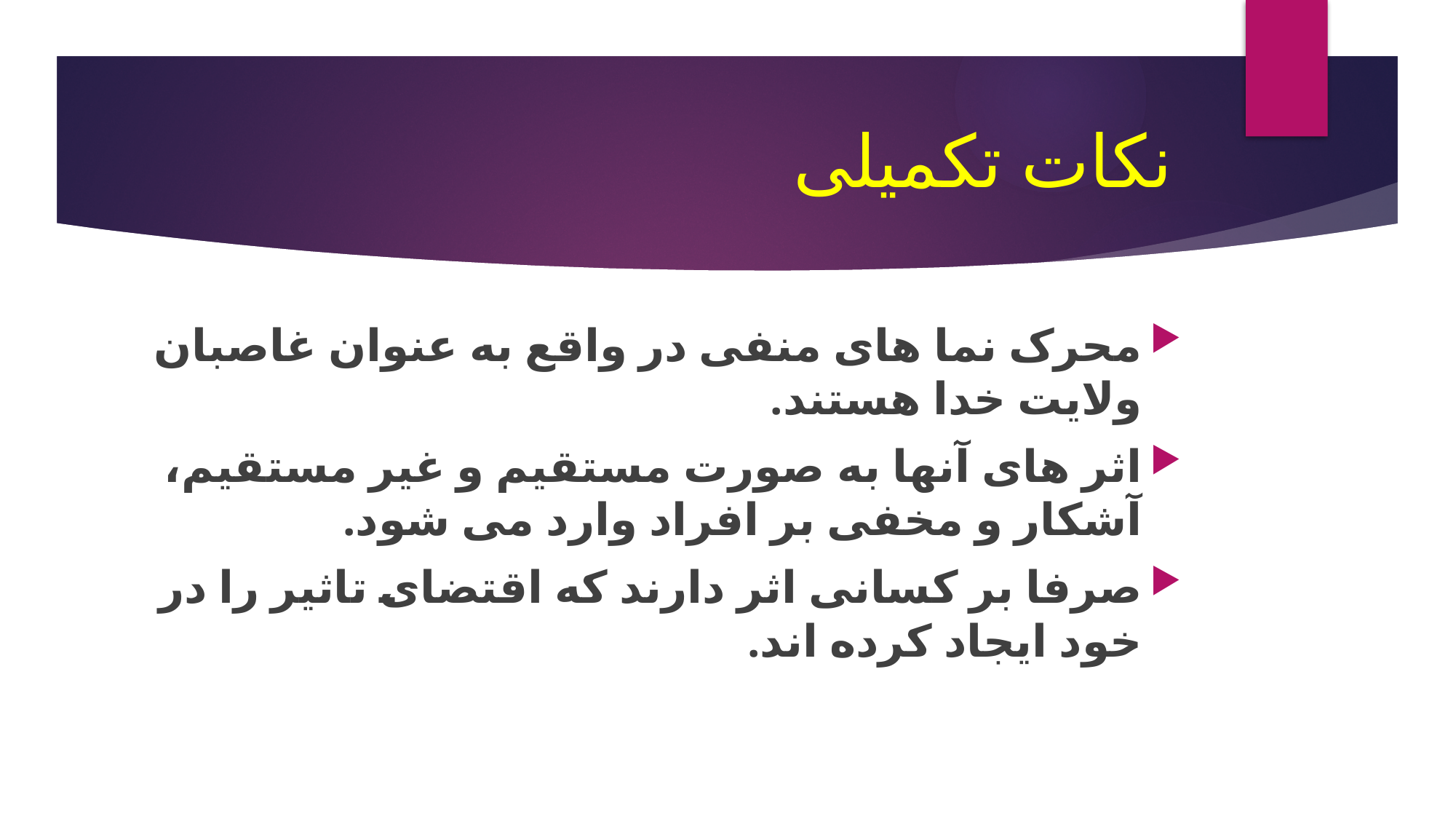

# نکات تکمیلی
محرک نما های منفی در واقع به عنوان غاصبان ولایت خدا هستند.
اثر های آنها به صورت مستقیم و غیر مستقیم، آشکار و مخفی بر افراد وارد می شود.
صرفا بر کسانی اثر دارند که اقتضای تاثیر را در خود ایجاد کرده اند.